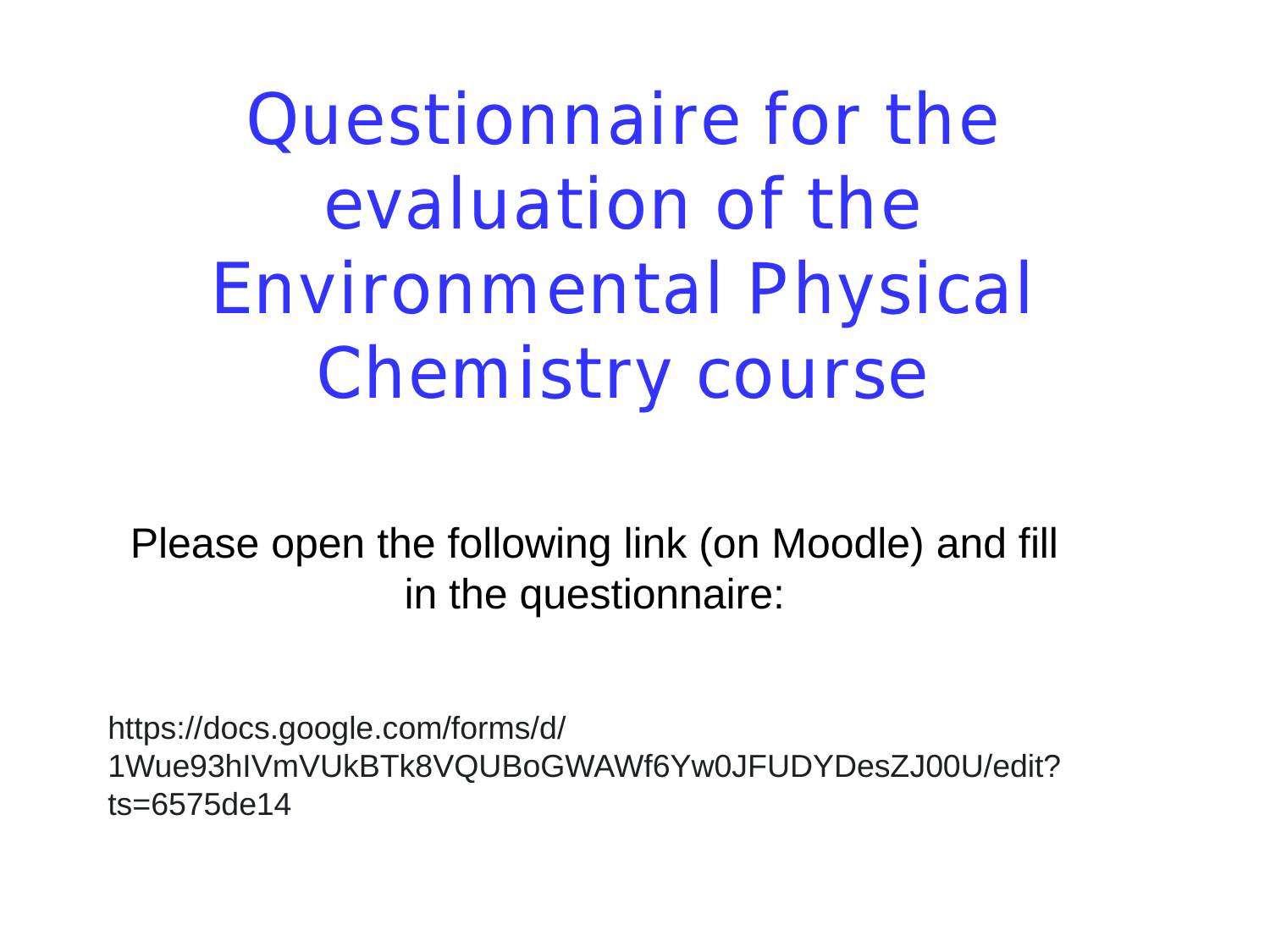

Questionnaire for the evaluation of the Environmental Physical Chemistry course

Please open the following link (on Moodle) and fill in the questionnaire:
https://docs.google.com/forms/d/1Wue93hIVmVUkBTk8VQUBoGWAWf6Yw0JFUDYDesZJ00U/edit?ts=6575de14